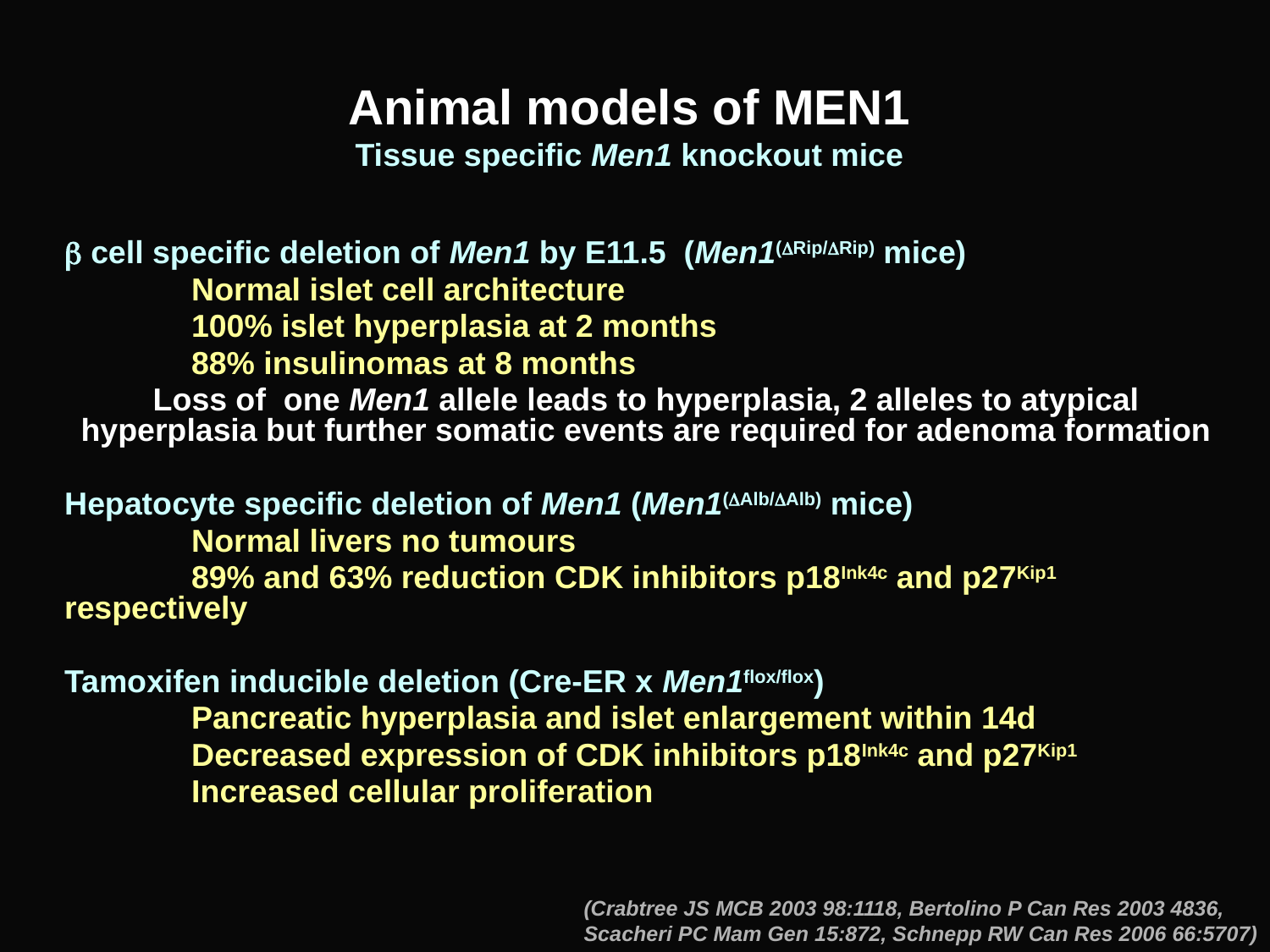

Animal models of MEN1
Tissue specific Men1 knockout mice
β cell specific deletion of Men1 by E11.5  (Men1(ΔRip/ΔRip) mice)
	Normal islet cell architecture
	100% islet hyperplasia at 2 months
	88% insulinomas at 8 months
Loss of  one Men1 allele leads to hyperplasia, 2 alleles to atypical hyperplasia but further somatic events are required for adenoma formation

Hepatocyte specific deletion of Men1 (Men1(ΔAlb/ΔAlb) mice)
	Normal livers no tumours
	89% and 63% reduction CDK inhibitors p18Ink4c and p27Kip1 respectively

Tamoxifen inducible deletion (Cre-ER x Men1flox/flox)
	Pancreatic hyperplasia and islet enlargement within 14d
	Decreased expression of CDK inhibitors p18Ink4c and p27Kip1
	Increased cellular proliferation
(Crabtree JS MCB 2003 98:1118, Bertolino P Can Res 2003 4836,
Scacheri PC Mam Gen 15:872, Schnepp RW Can Res 2006 66:5707)